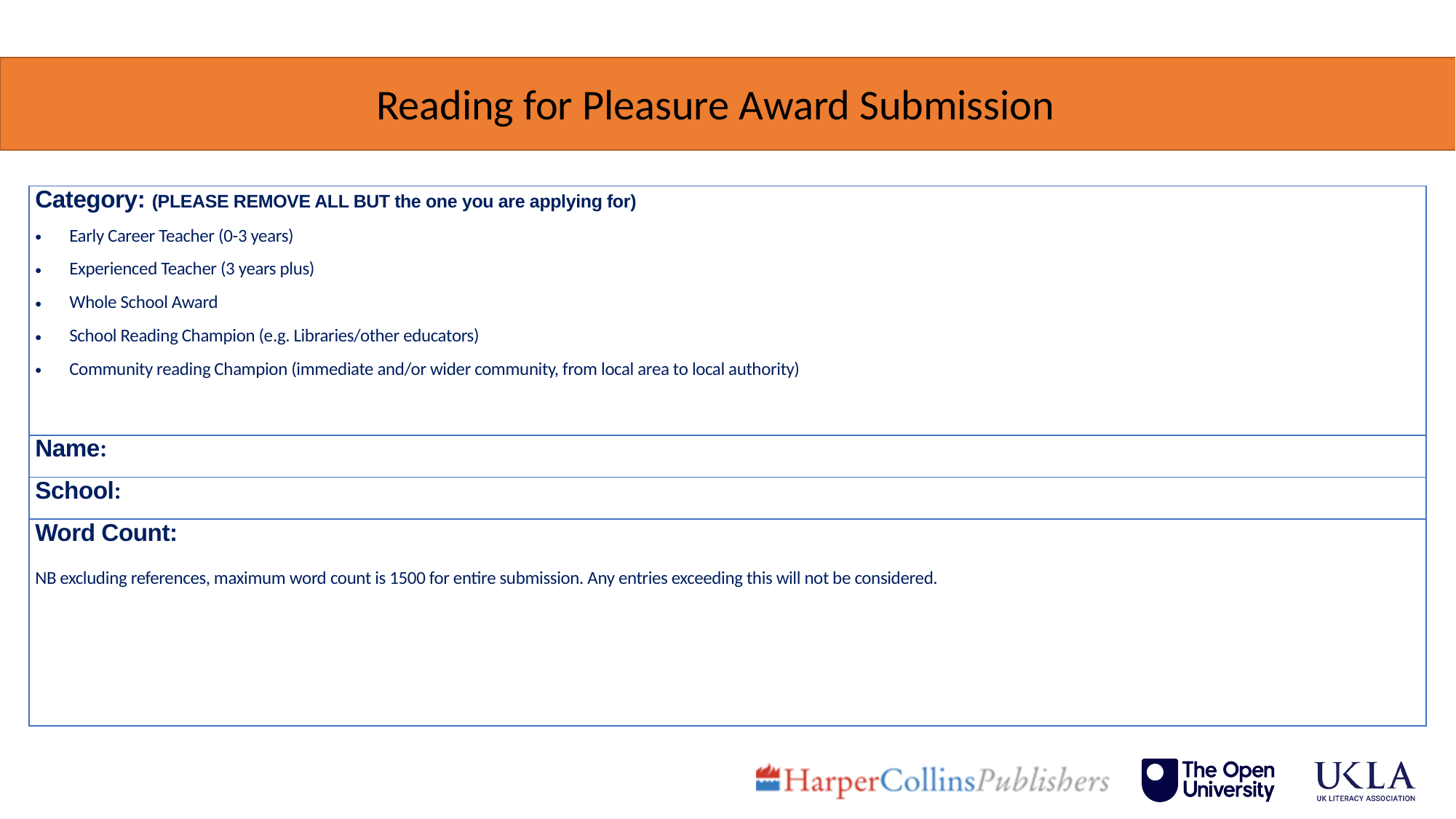

Reading for Pleasure Award Submission
| Category: (PLEASE REMOVE ALL BUT the one you are applying for) Early Career Teacher (0-3 years) Experienced Teacher (3 years plus) Whole School Award School Reading Champion (e.g. Libraries/other educators) Community reading Champion (immediate and/or wider community, from local area to local authority) |
| --- |
| Name: |
| School: |
| Word Count: NB excluding references, maximum word count is 1500 for entire submission. Any entries exceeding this will not be considered. |